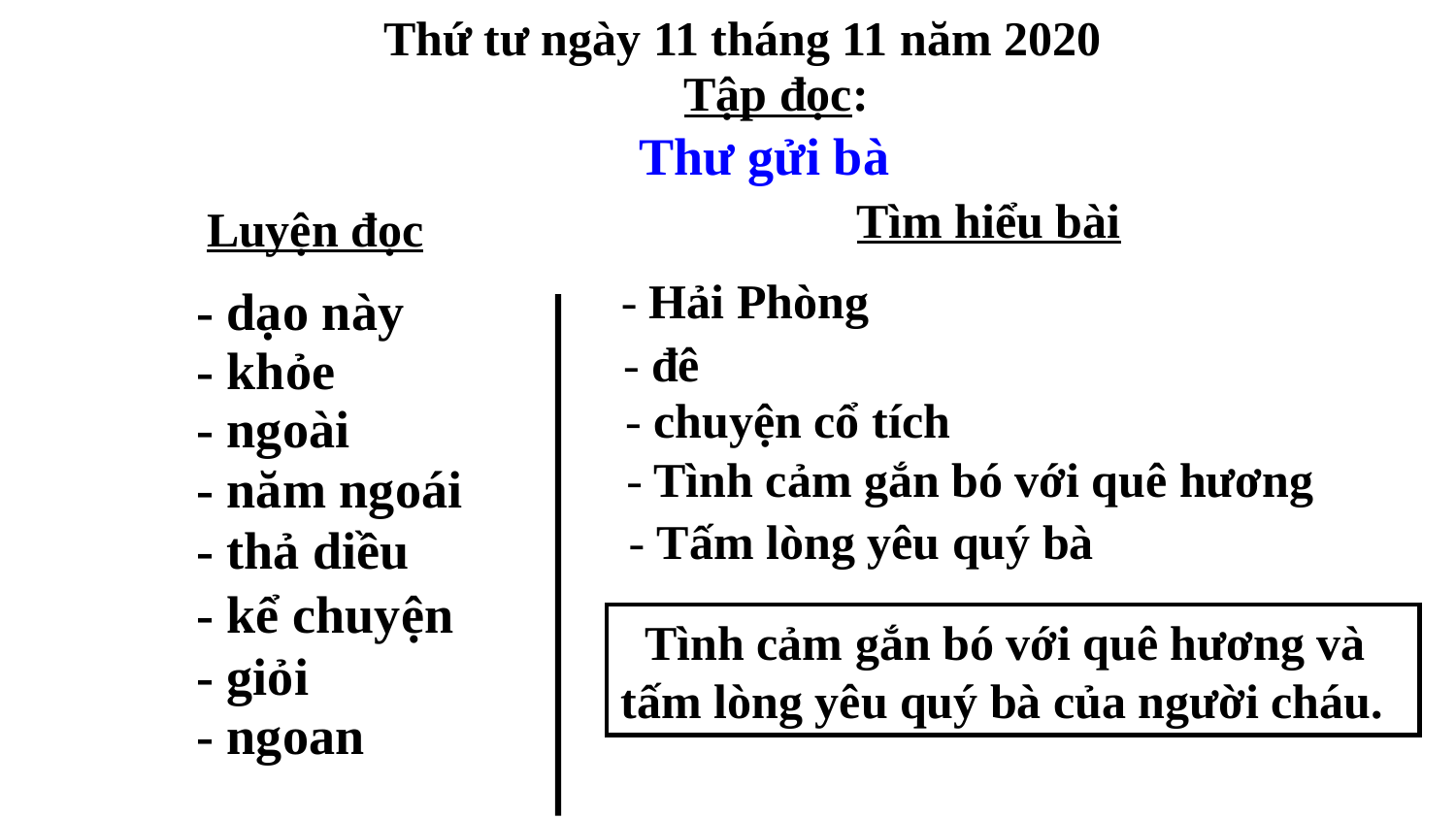

Thứ tư ngày 11 tháng 11 năm 2020
Tập đọc:
Thư gửi bà
Tìm hiểu bài
Luyện đọc
- Hải Phòng
- dạo này

- đê
- khỏe
- chuyện cổ tích
- ngoài
   - Tình cảm gắn bó với quê hương
- năm ngoái
   - Tấm lòng yêu quý bà
- thả diều
- kể chuyện
  Tình cảm gắn bó với quê hương và tấm lòng yêu quý bà của người cháu.
- giỏi
- ngoan